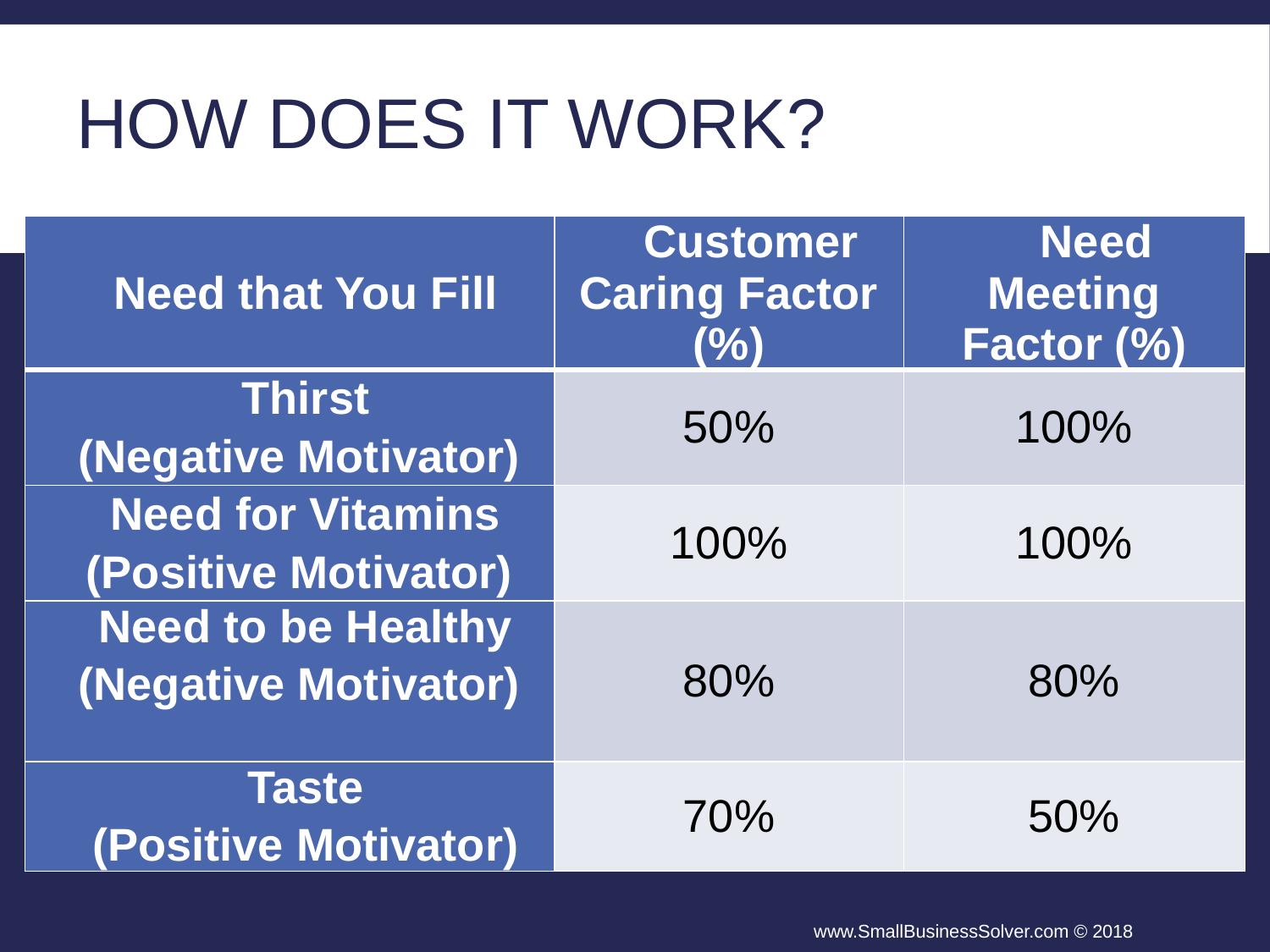

# How Does It Work?
| Need that You Fill | Customer Caring Factor (%) | Need Meeting Factor (%) |
| --- | --- | --- |
| Thirst (Negative Motivator) | 50% | 100% |
| Need for Vitamins (Positive Motivator) | 100% | 100% |
| Need to be Healthy (Negative Motivator) | 80% | 80% |
| Taste (Positive Motivator) | 70% | 50% |
www.SmallBusinessSolver.com © 2018